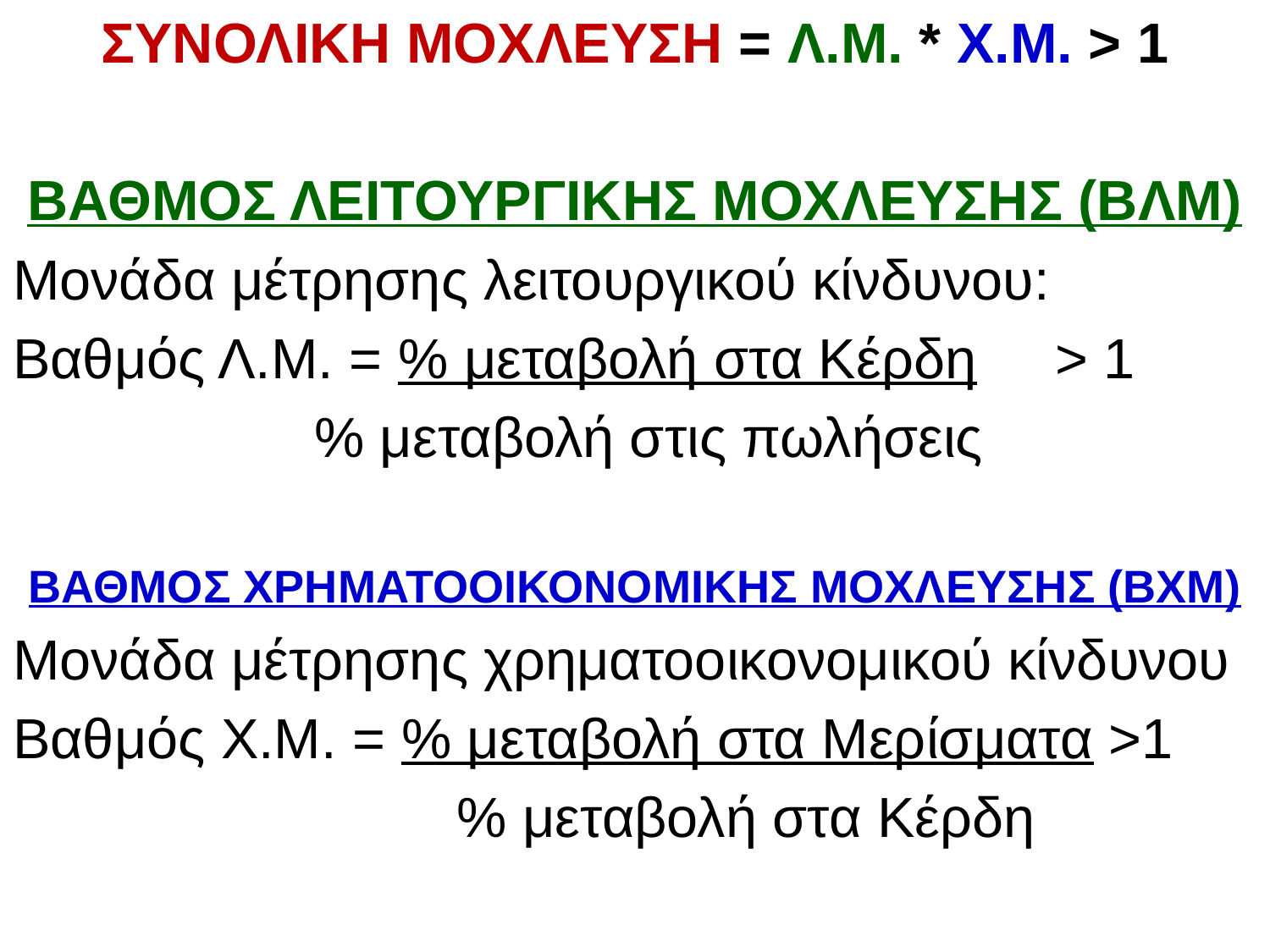

ΣΥΝΟΛΙΚΗ ΜΟΧΛΕΥΣΗ = Λ.Μ. * Χ.Μ. > 1

ΒΑΘΜΟΣ ΛΕΙΤΟΥΡΓΙΚΗΣ ΜΟΧΛΕΥΣΗΣ (ΒΛΜ)
Μονάδα μέτρησης λειτουργικού κίνδυνου:
Βαθμός Λ.Μ. = % μεταβολή στα Κέρδη     > 1
           		% μεταβολή στις πωλήσεις

ΒΑΘΜΟΣ ΧΡΗΜΑΤΟΟΙΚΟΝΟΜΙΚΗΣ ΜΟΧΛΕΥΣΗΣ (ΒΧΜ)
Μονάδα μέτρησης χρηματοοικονομικού κίνδυνου
Βαθμός Χ.Μ. = % μεταβολή στα Μερίσματα >1
              		 % μεταβολή στα Κέρδη